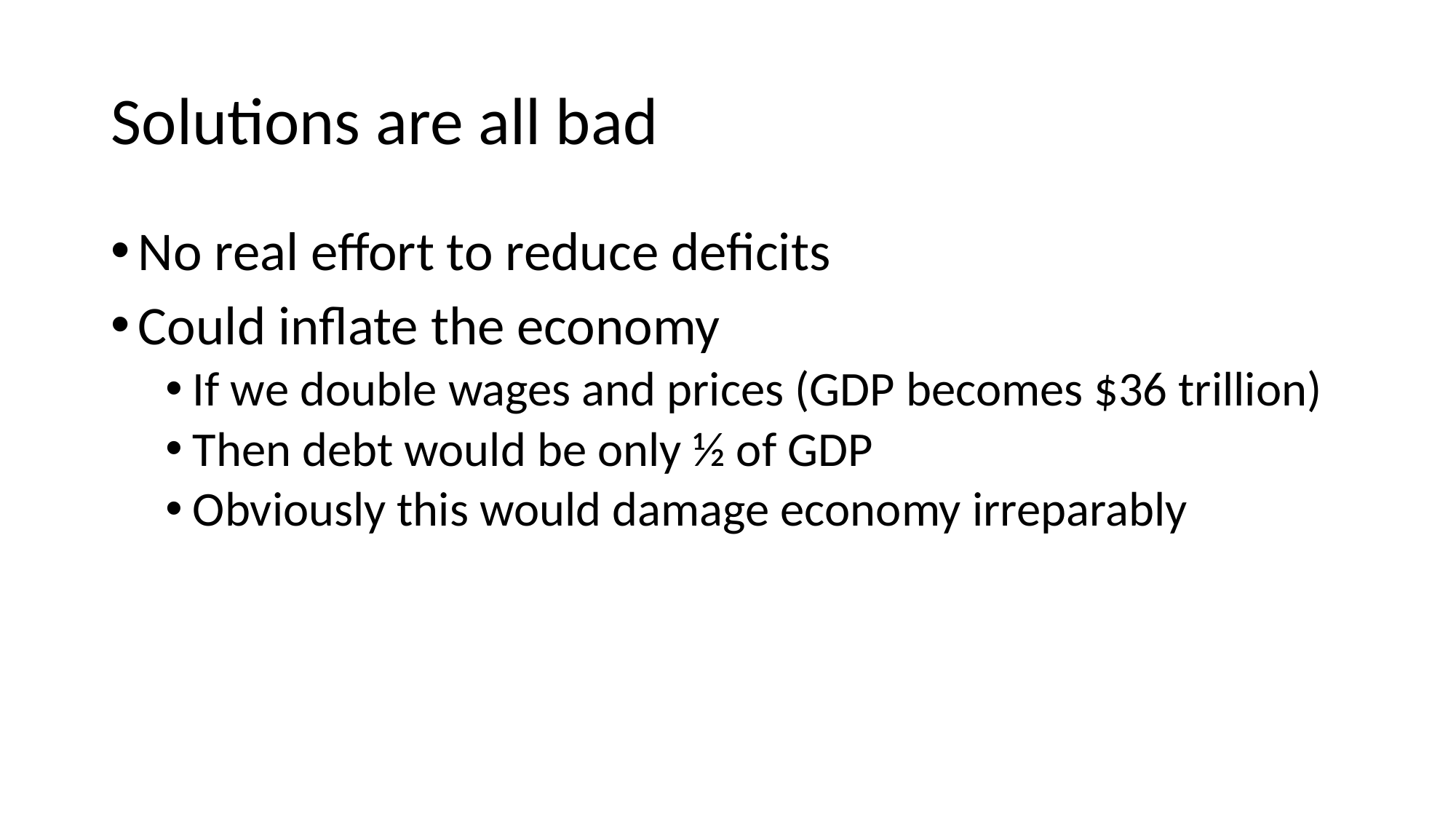

# Solutions are all bad
No real effort to reduce deficits
Could inflate the economy
If we double wages and prices (GDP becomes $36 trillion)
Then debt would be only ½ of GDP
Obviously this would damage economy irreparably